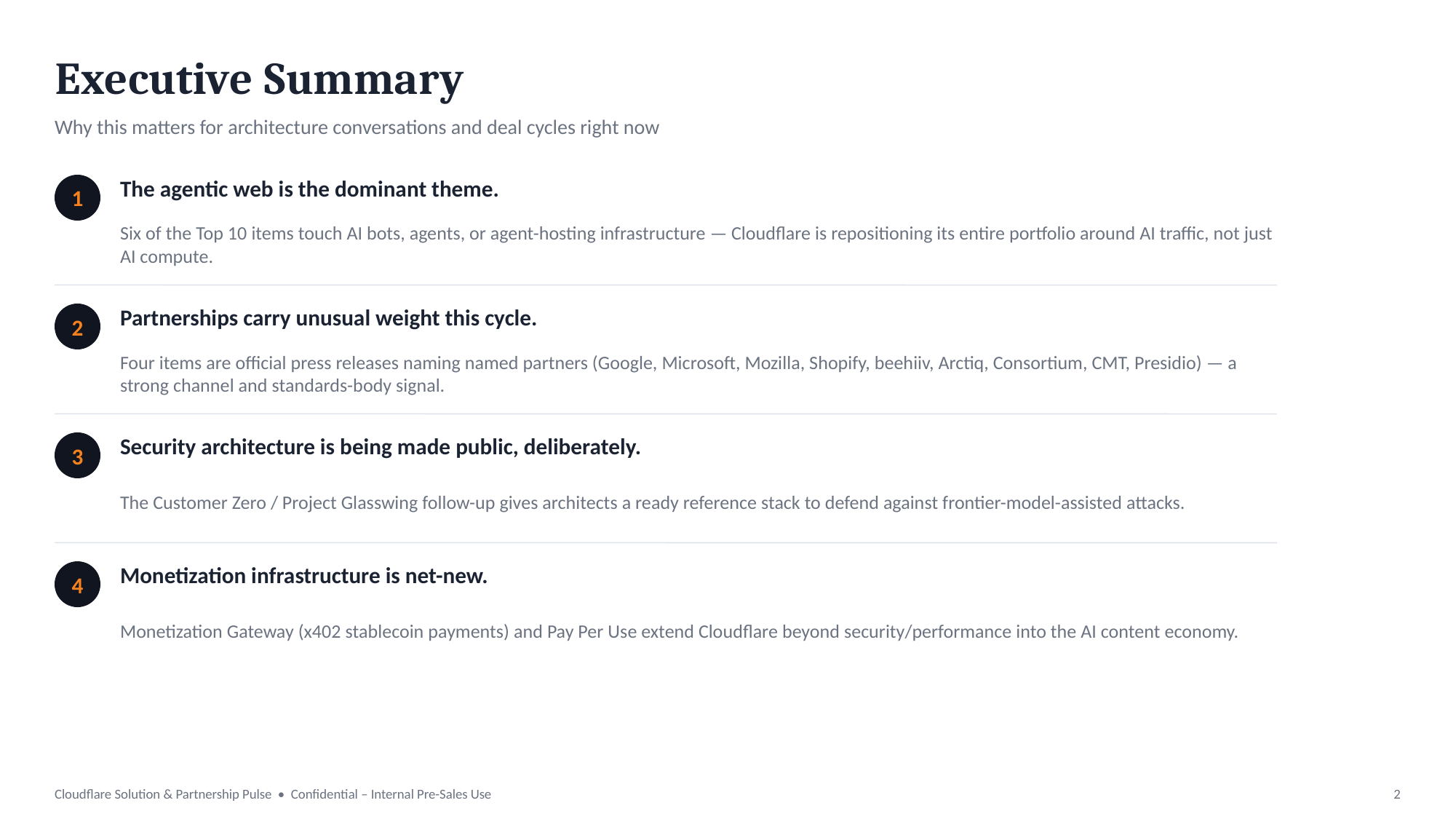

Executive Summary
Why this matters for architecture conversations and deal cycles right now
The agentic web is the dominant theme.

1
Six of the Top 10 items touch AI bots, agents, or agent-hosting infrastructure — Cloudflare is repositioning its entire portfolio around AI traffic, not just AI compute.

Partnerships carry unusual weight this cycle.

2
Four items are official press releases naming named partners (Google, Microsoft, Mozilla, Shopify, beehiiv, Arctiq, Consortium, CMT, Presidio) — a strong channel and standards-body signal.

Security architecture is being made public, deliberately.

3
The Customer Zero / Project Glasswing follow-up gives architects a ready reference stack to defend against frontier-model-assisted attacks.

Monetization infrastructure is net-new.

4
Monetization Gateway (x402 stablecoin payments) and Pay Per Use extend Cloudflare beyond security/performance into the AI content economy.
Cloudflare Solution & Partnership Pulse  •  Confidential – Internal Pre-Sales Use
2